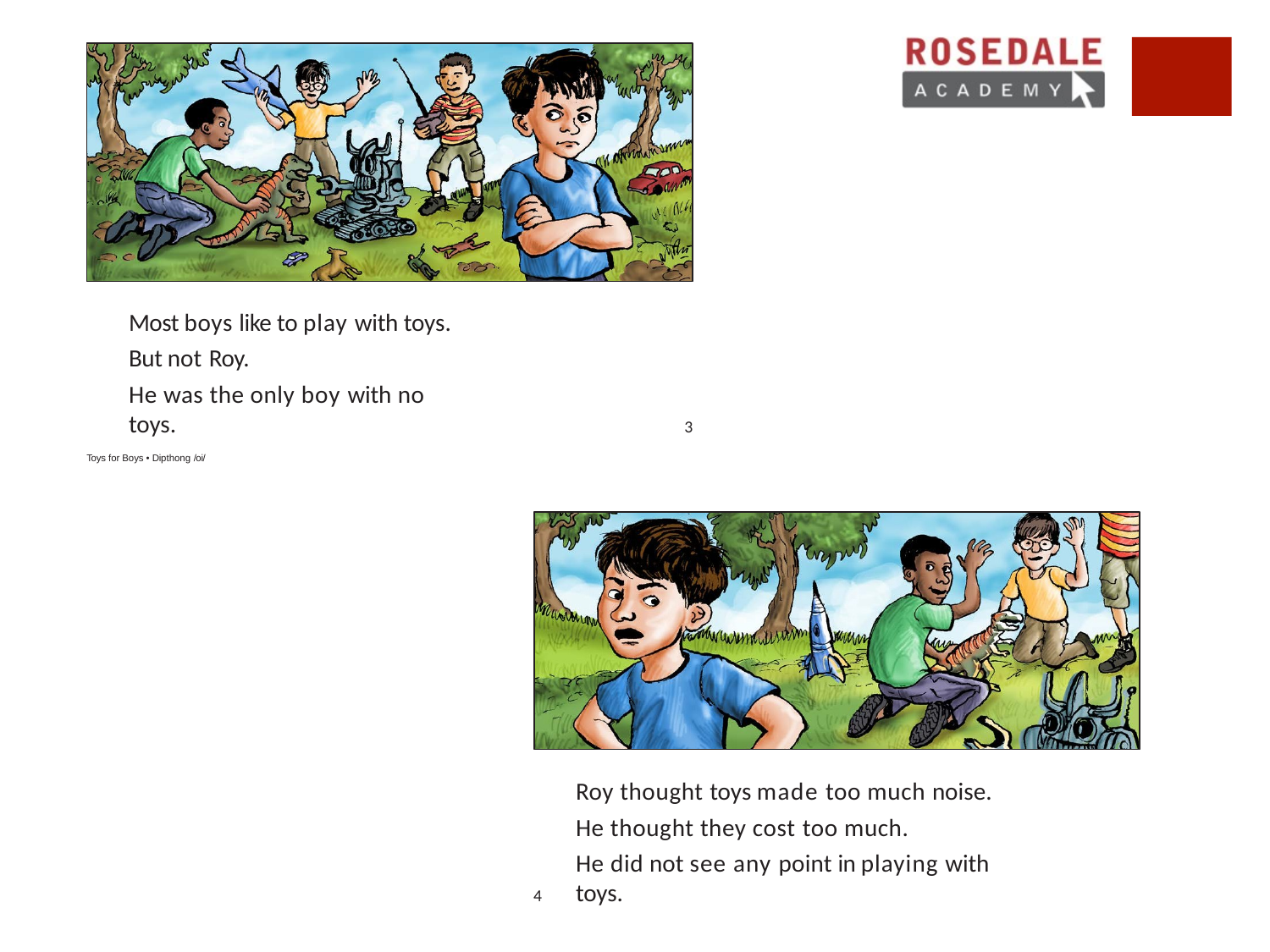

Most boys like to play with toys.  But not Roy.
He was the only boy with no toys.
Toys for Boys • Dipthong /oi/
3

Roy thought toys made too much noise.  He thought they cost too much.
He did not see any point in playing with toys.
4